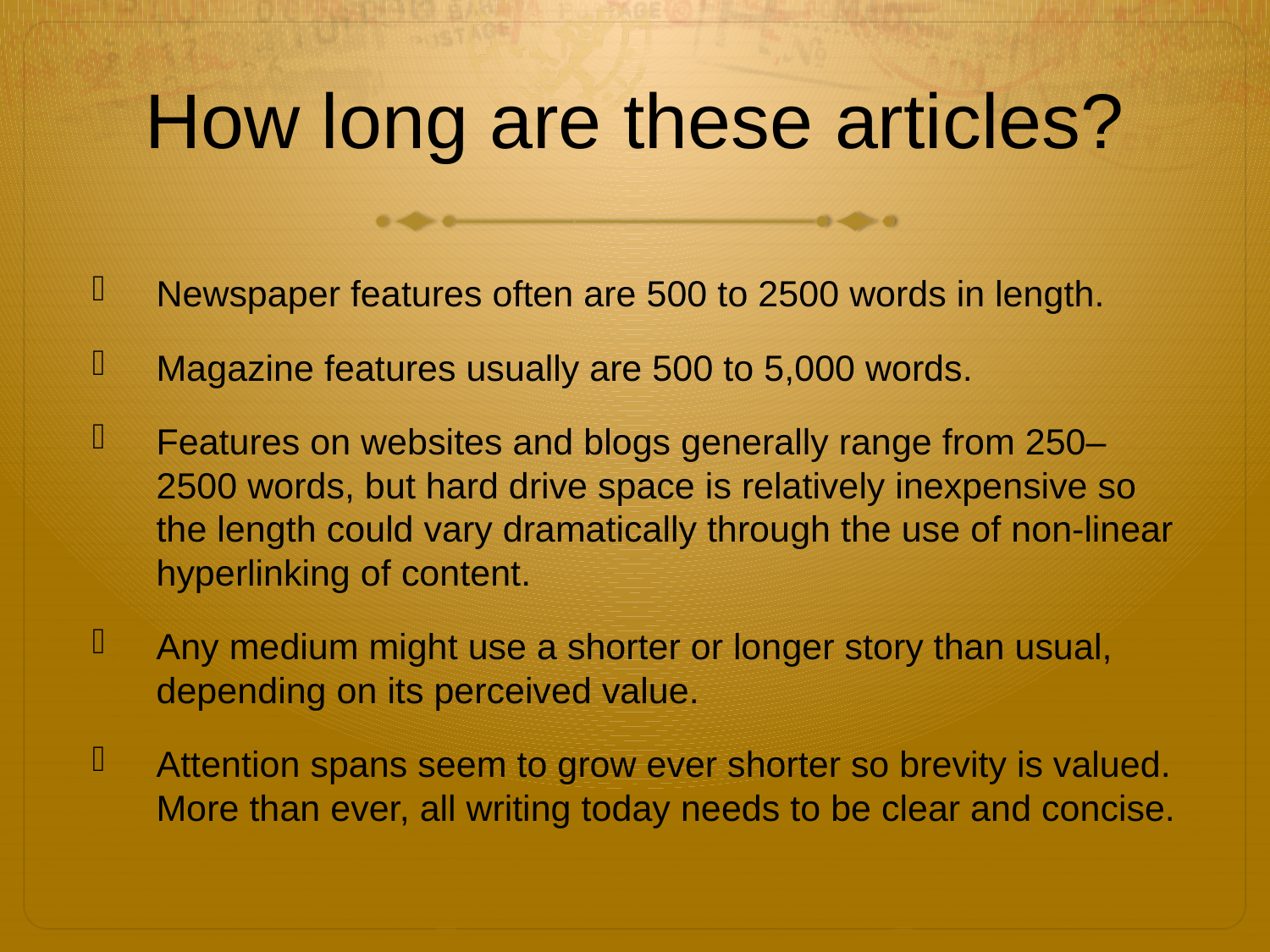

# How long are these articles?
Newspaper features often are 500 to 2500 words in length.
Magazine features usually are 500 to 5,000 words.
Features on websites and blogs generally range from 250–2500 words, but hard drive space is relatively inexpensive so the length could vary dramatically through the use of non-linear hyperlinking of content.
Any medium might use a shorter or longer story than usual, depending on its perceived value.
Attention spans seem to grow ever shorter so brevity is valued. More than ever, all writing today needs to be clear and concise.